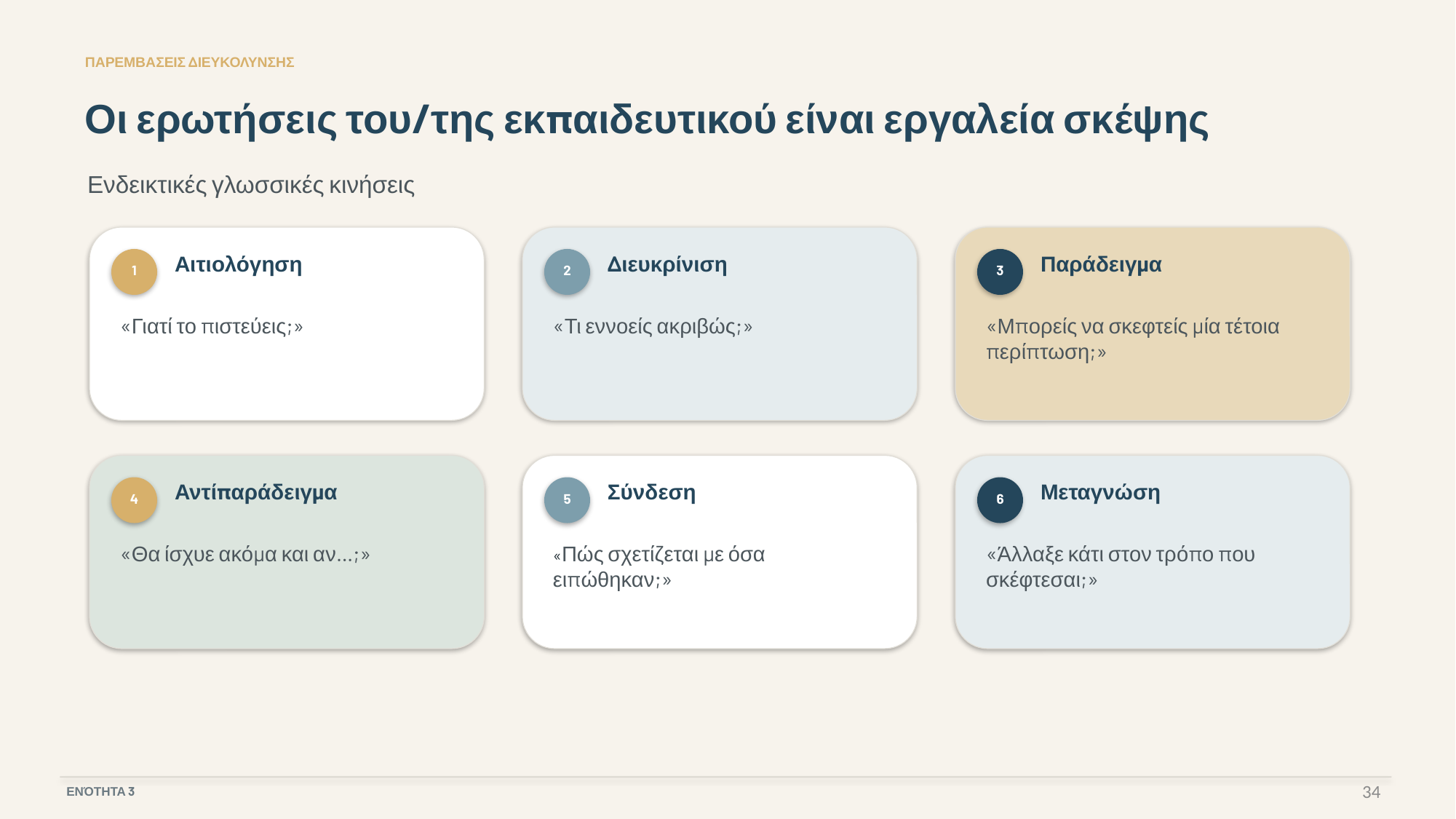

ΠΑΡΕΜΒΑΣΕΙΣ ΔΙΕΥΚΟΛΥΝΣΗΣ
Οι ερωτήσεις του/της εκπαιδευτικού είναι εργαλεία σκέψης
Ενδεικτικές γλωσσικές κινήσεις

Αιτιολόγηση
Διευκρίνιση
Παράδειγμα

1
2
3
«Γιατί το πιστεύεις;»
«Τι εννοείς ακριβώς;»
«Μπορείς να σκεφτείς μία τέτοια περίπτωση;»

Αντίπαράδειγμα
Σύνδεση
Μεταγνώση

4
5
6
«Θα ίσχυε ακόμα και αν…;»
«Πώς σχετίζεται με όσα ειπώθηκαν;»
«Άλλαξε κάτι στον τρόπο που σκέφτεσαι;»
34

ΕΝΌΤΗΤΑ 3